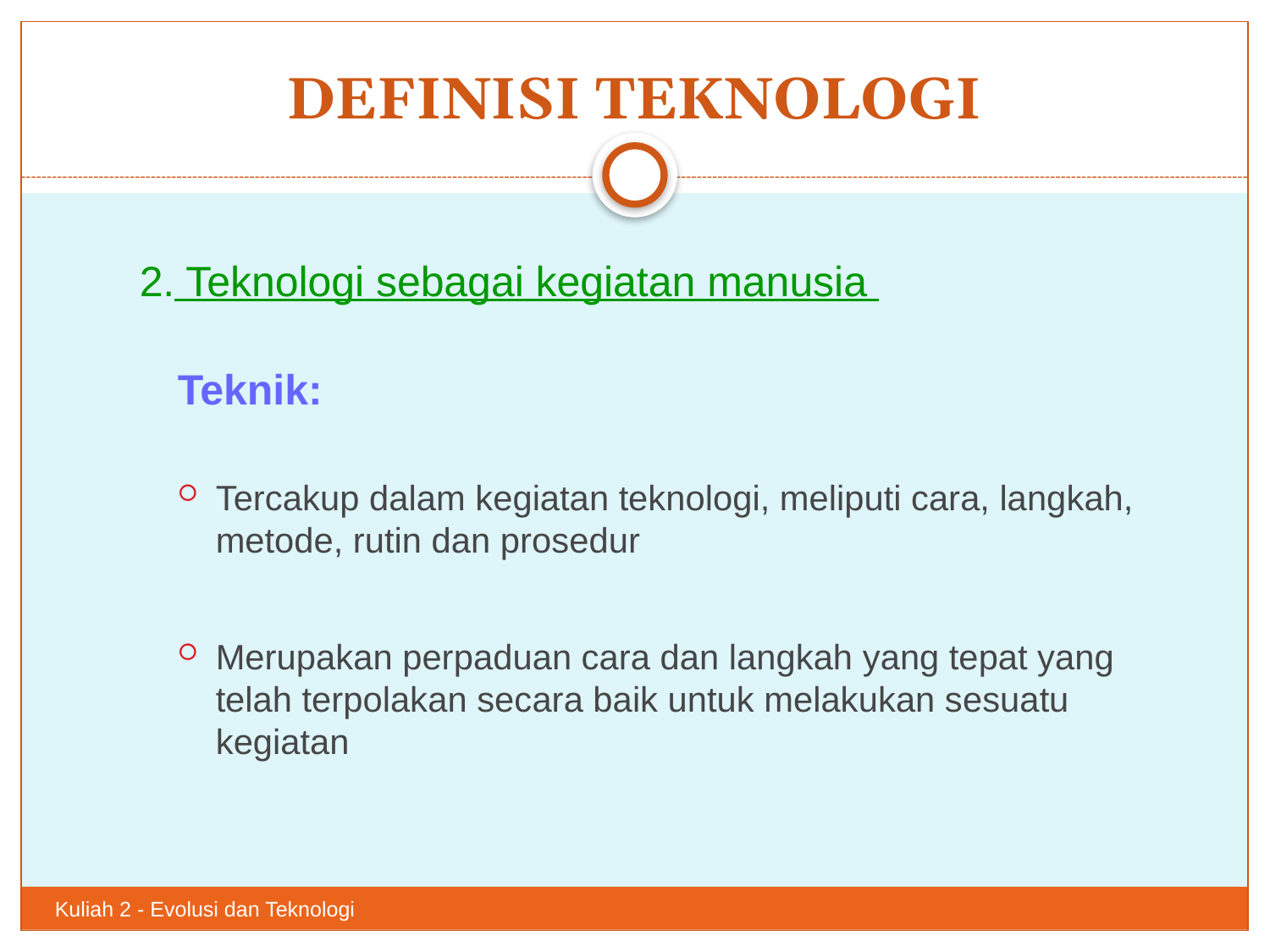

# DEFINISI TEKNOLOGI
28
2. Teknologi sebagai kegiatan manusia

	Teknik:

Tercakup dalam kegiatan teknologi, meliputi cara, langkah, metode, rutin dan prosedur

Merupakan perpaduan cara dan langkah yang tepat yang telah terpolakan secara baik untuk melakukan sesuatu kegiatan
Kuliah 2 - Evolusi dan Teknologi